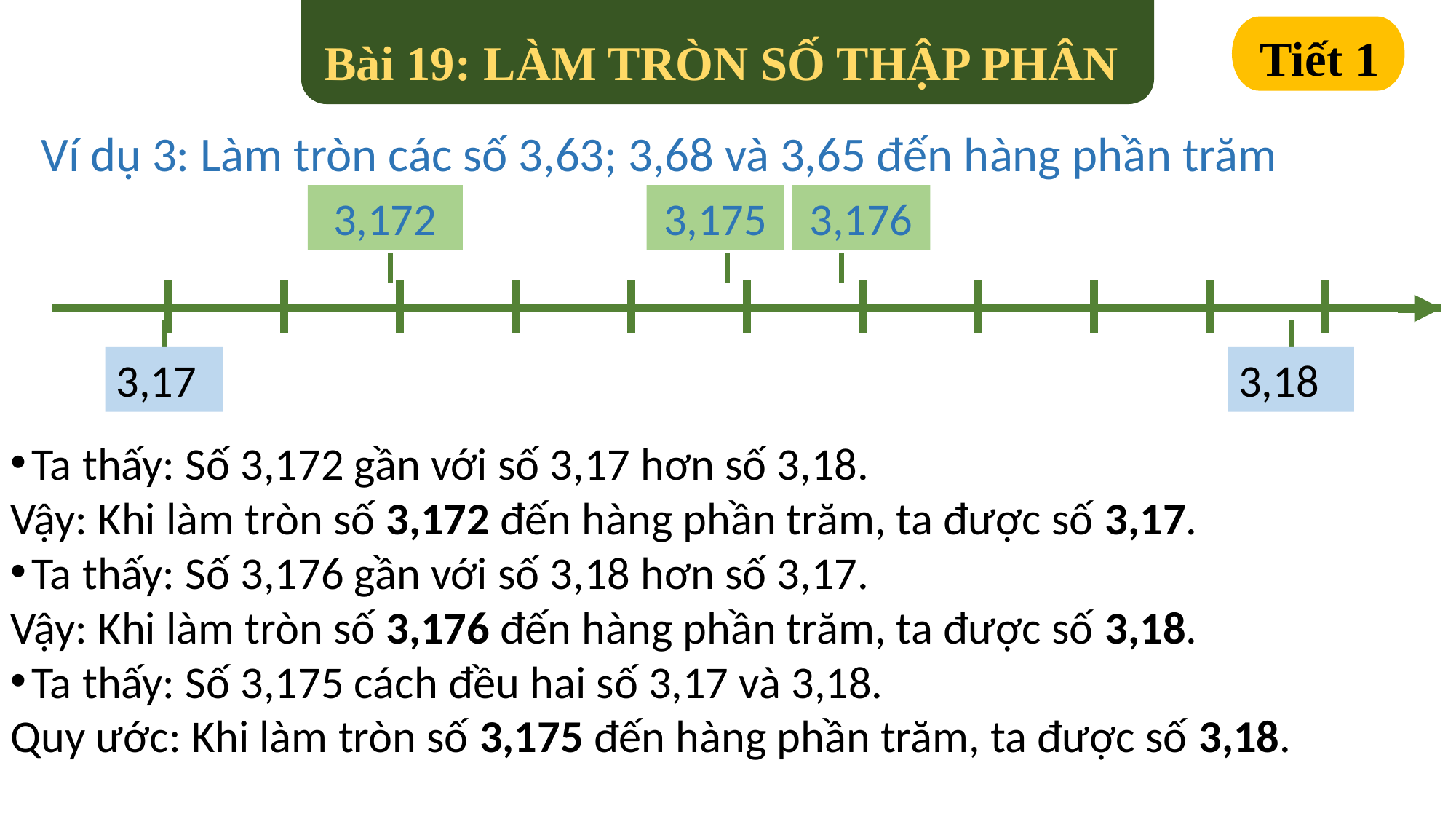

Bài 19: LÀM TRÒN SỐ THẬP PHÂN
Tiết 1
Ví dụ 3: Làm tròn các số 3,63; 3,68 và 3,65 đến hàng phần trăm
3,172
3,175
3,176
3,17
3,18
|  |  |  |  |  |  |  |  |  |  |  |  |
| --- | --- | --- | --- | --- | --- | --- | --- | --- | --- | --- | --- |
|  |  |  |  |  |  |  |  |  |  |  |  |
Ta thấy: Số 3,172 gần với số 3,17 hơn số 3,18.
Vậy: Khi làm tròn số 3,172 đến hàng phần trăm, ta được số 3,17.
Ta thấy: Số 3,176 gần với số 3,18 hơn số 3,17.
Vậy: Khi làm tròn số 3,176 đến hàng phần trăm, ta được số 3,18.
Ta thấy: Số 3,175 cách đều hai số 3,17 và 3,18.
Quy ước: Khi làm tròn số 3,175 đến hàng phần trăm, ta được số 3,18.